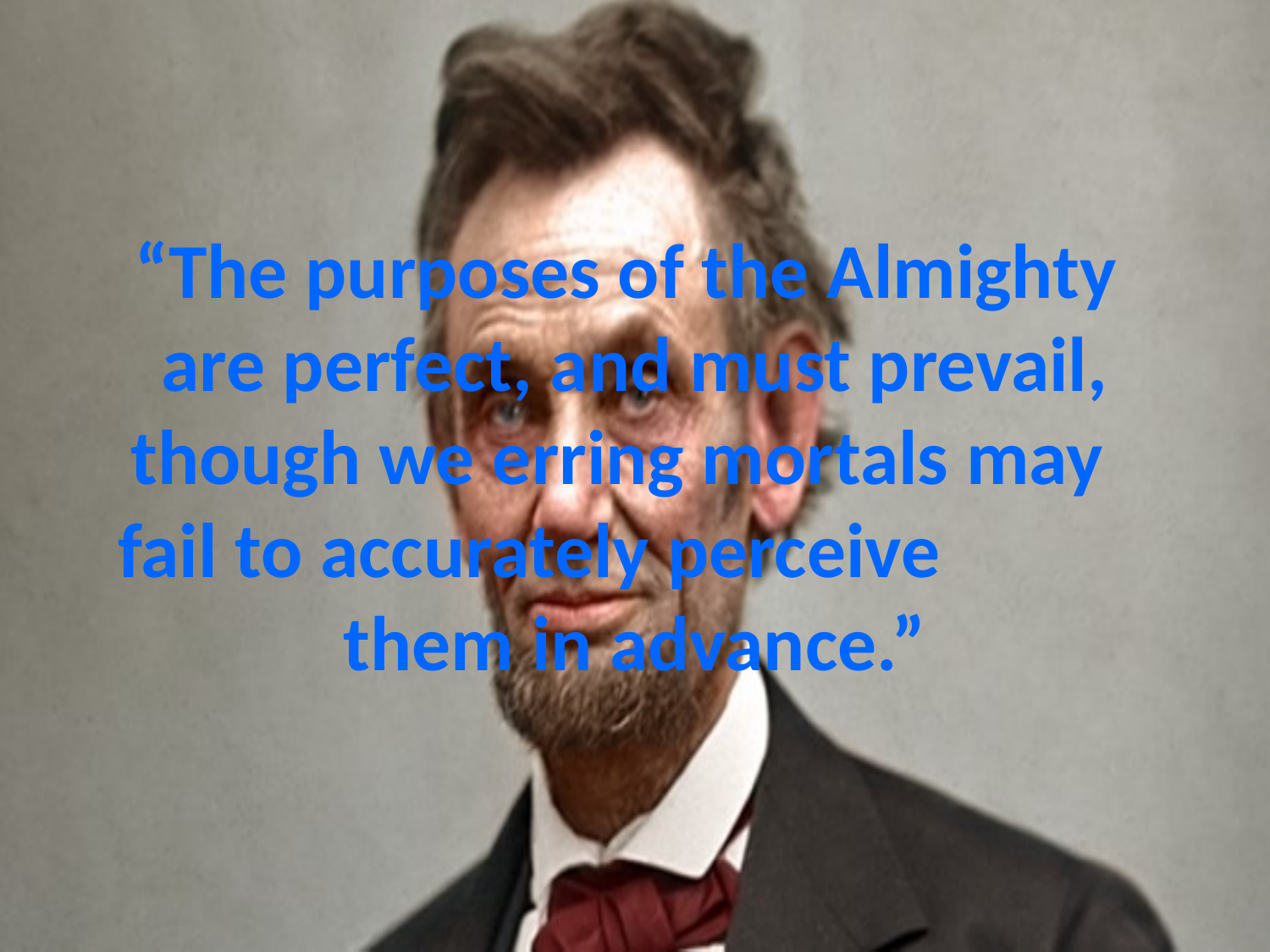

# “The purposes of the Almighty  are perfect, and must prevail, though we erring mortals may   fail to accurately perceive             them in advance.”